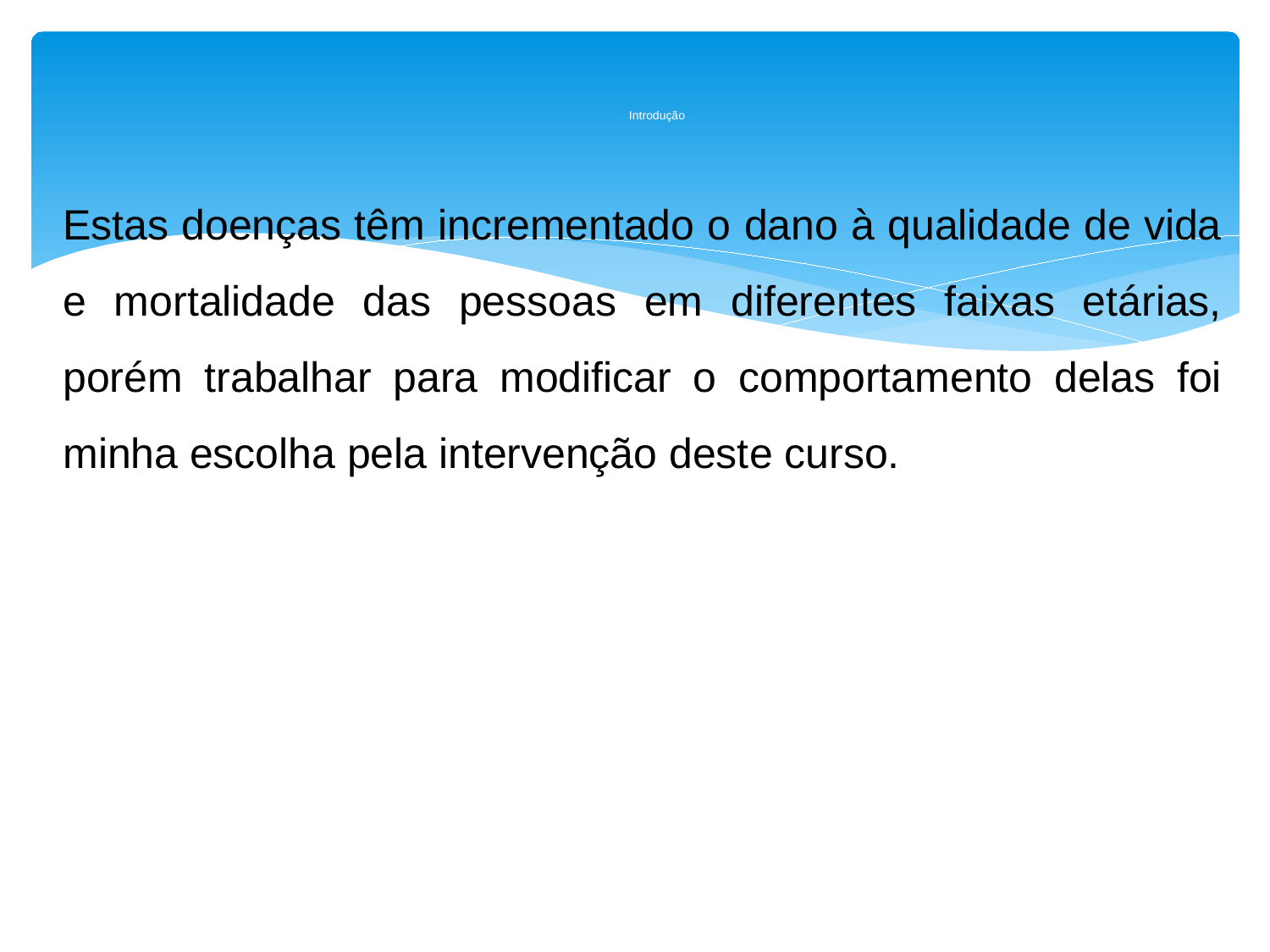

# Introdução
Estas doenças têm incrementado o dano à qualidade de vida e mortalidade das pessoas em diferentes faixas etárias, porém trabalhar para modificar o comportamento delas foi minha escolha pela intervenção deste curso.